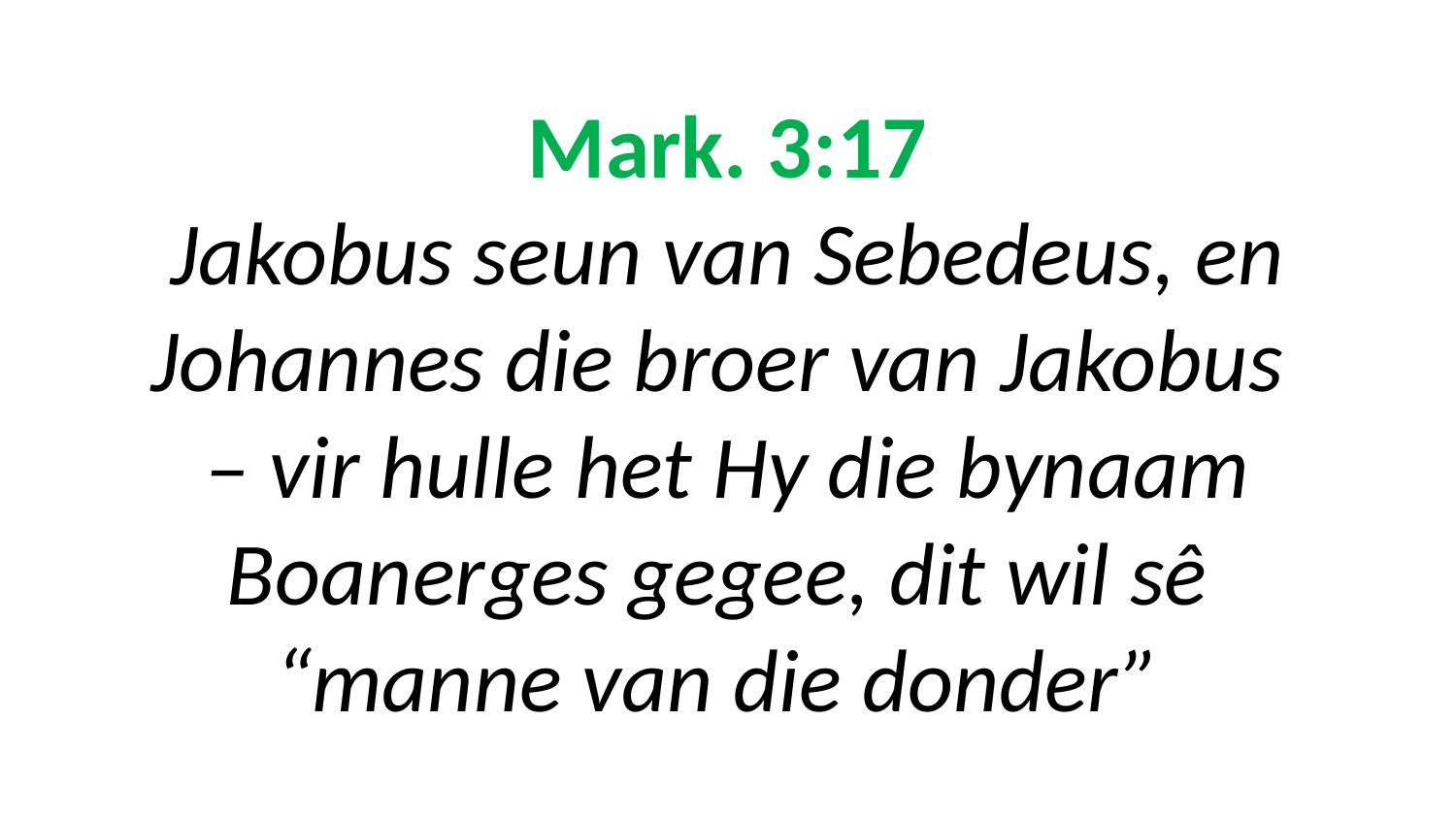

# Mark. 3:17 Jakobus seun van Sebedeus, en Johannes die broer van Jakobus – vir hulle het Hy die bynaam Boanerges gegee, dit wil sê “manne van die donder”